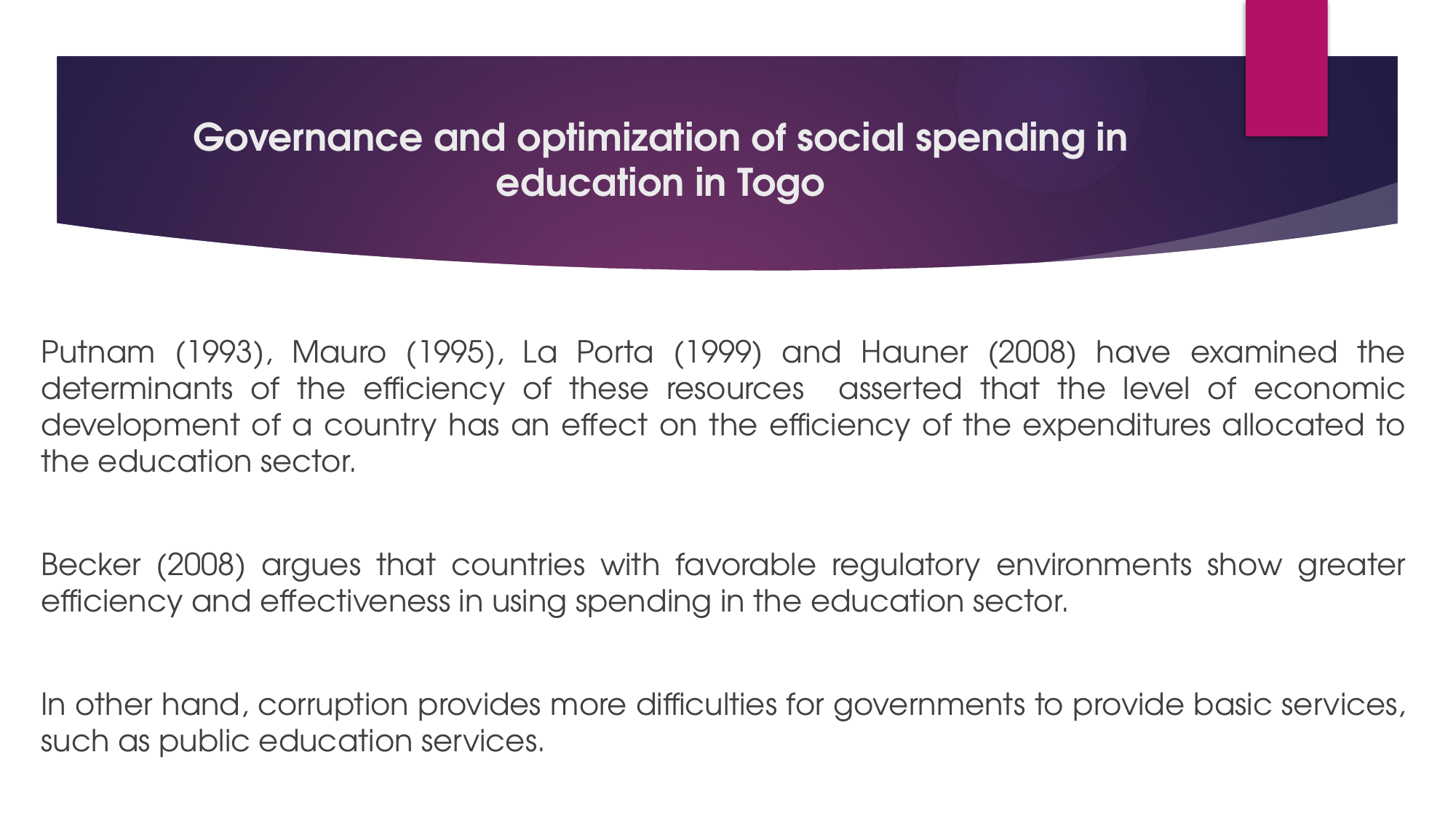

# Governance and optimization of social spending in education in Togo

Putnam (1993), Mauro (1995), La Porta (1999) and Hauner (2008) have examined the determinants of the efficiency of these resources  asserted that the level of economic development of a country has an effect on the efficiency of the expenditures allocated to the education sector.

Becker (2008) argues that countries with favorable regulatory environments show greater efficiency and effectiveness in using spending in the education sector.

In other hand, corruption provides more difficulties for governments to provide basic services, such as public education services.